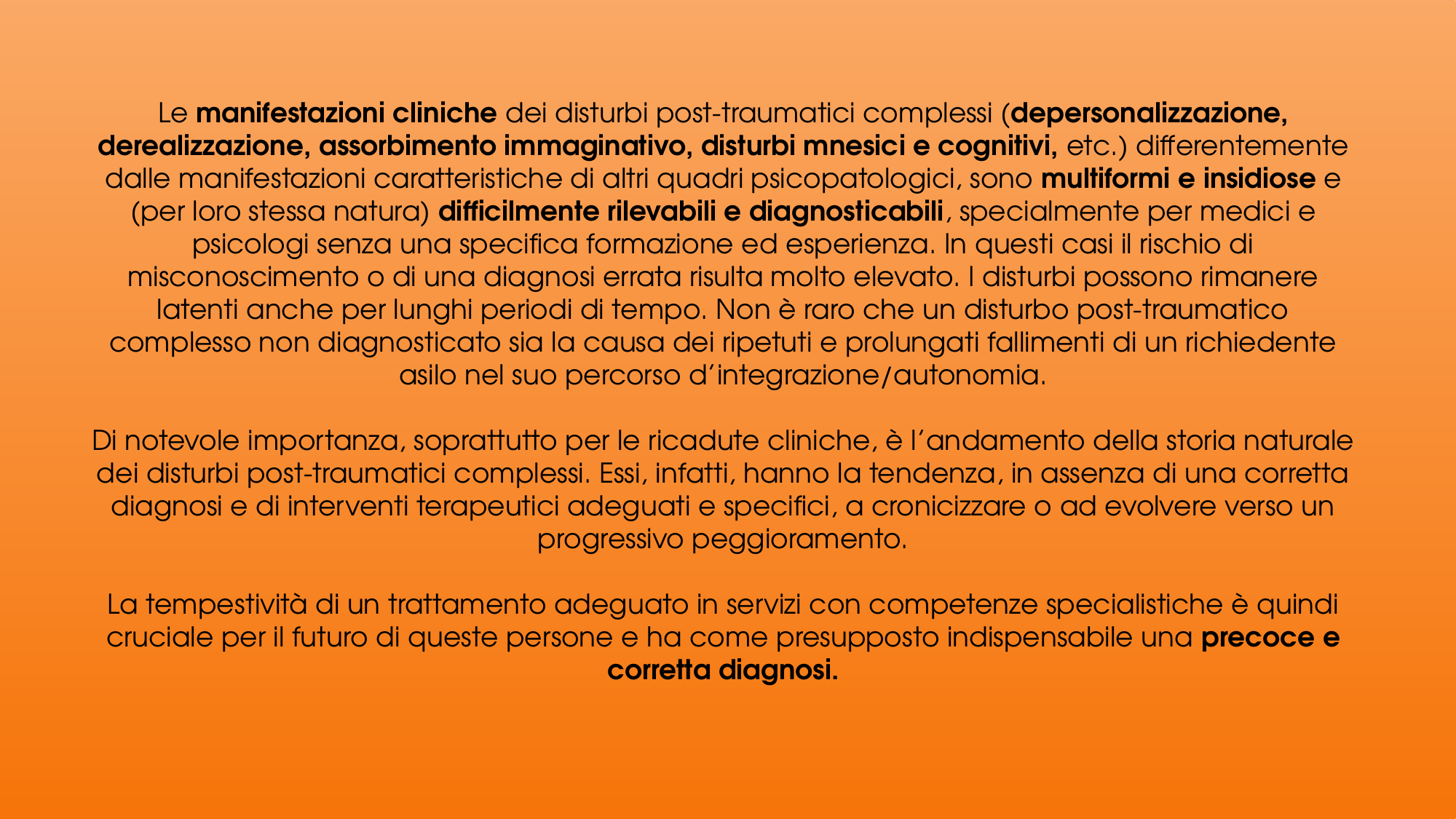

Le manifestazioni cliniche dei disturbi post-traumatici complessi (depersonalizzazione, derealizzazione, assorbimento immaginativo, disturbi mnesici e cognitivi, etc.) differentemente dalle manifestazioni caratteristiche di altri quadri psicopatologici, sono multiformi e insidiose e (per loro stessa natura) difficilmente rilevabili e diagnosticabili, specialmente per medici e psicologi senza una specifica formazione ed esperienza. In questi casi il rischio di misconoscimento o di una diagnosi errata risulta molto elevato. I disturbi possono rimanere latenti anche per lunghi periodi di tempo. Non è raro che un disturbo post-traumatico complesso non diagnosticato sia la causa dei ripetuti e prolungati fallimenti di un richiedente asilo nel suo percorso d’integrazione/autonomia.

Di notevole importanza, soprattutto per le ricadute cliniche, è l’andamento della storia naturale
dei disturbi post-traumatici complessi. Essi, infatti, hanno la tendenza, in assenza di una corretta
diagnosi e di interventi terapeutici adeguati e specifici, a cronicizzare o ad evolvere verso un
progressivo peggioramento.

La tempestività di un trattamento adeguato in servizi con competenze specialistiche è quindi
cruciale per il futuro di queste persone e ha come presupposto indispensabile una precoce e
corretta diagnosi.